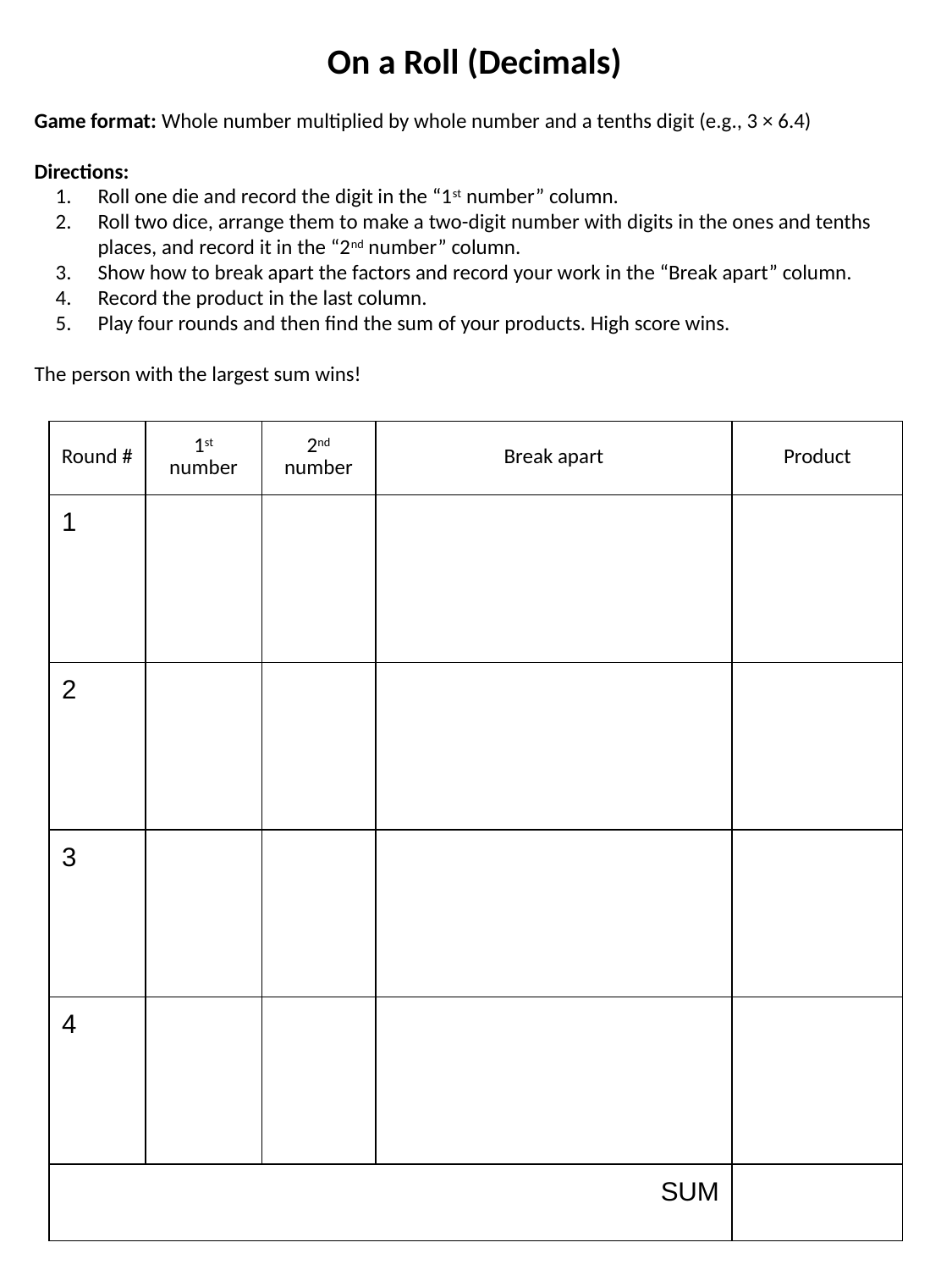

On a Roll (Decimals)
Game format: Whole number multiplied by whole number and a tenths digit (e.g., 3 × 6.4)

Directions:
Roll one die and record the digit in the “1st number” column.
Roll two dice, arrange them to make a two-digit number with digits in the ones and tenths places, and record it in the “2nd number” column.
Show how to break apart the factors and record your work in the “Break apart” column.
Record the product in the last column.
Play four rounds and then find the sum of your products. High score wins.

The person with the largest sum wins!

| Round # | 1st number | 2nd number | Break apart | Product |
| --- | --- | --- | --- | --- |
| 1 |  |  |  |  |
| 2 |  |  |  |  |
| 3 |  |  |  |  |
| 4 |  |  |  |  |
| SUM |  |  |  |  |